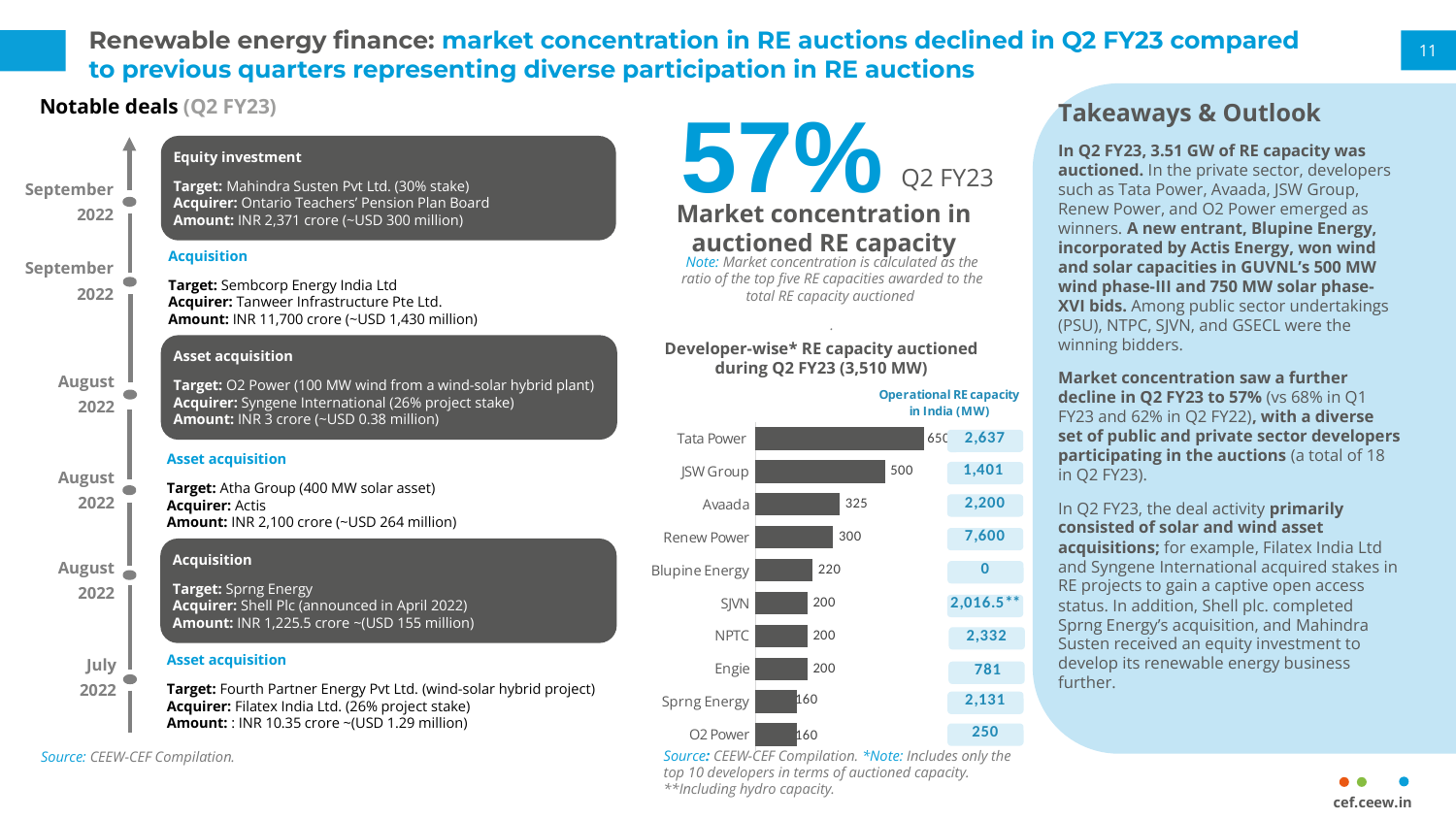

# Renewable energy finance: market concentration in RE auctions declined in Q2 FY23 compared to previous quarters representing diverse participation in RE auctions
11
Takeaways & Outlook
In Q2 FY23, 3.51 GW of RE capacity was auctioned. In the private sector, developers such as Tata Power, Avaada, JSW Group, Renew Power, and O2 Power emerged as winners. A new entrant, Blupine Energy, incorporated by Actis Energy, won wind and solar capacities in GUVNL’s 500 MW wind phase-III and 750 MW solar phase-XVI bids. Among public sector undertakings (PSU), NTPC, SJVN, and GSECL were the winning bidders.
Market concentration saw a further decline in Q2 FY23 to 57% (vs 68% in Q1 FY23 and 62% in Q2 FY22), with a diverse set of public and private sector developers participating in the auctions (a total of 18 in Q2 FY23).
In Q2 FY23, the deal activity primarily consisted of solar and wind asset acquisitions; for example, Filatex India Ltd and Syngene International acquired stakes in RE projects to gain a captive open access status. In addition, Shell plc. completed Sprng Energy’s acquisition, and Mahindra Susten received an equity investment to develop its renewable energy business further.

57%
Q2 FY23
Market concentration in auctioned RE capacity
Notable deals (Q2 FY23)
Equity investment
Target: Mahindra Susten Pvt Ltd. (30% stake)
Acquirer: Ontario Teachers’ Pension Plan Board
Amount: INR 2,371 crore (~USD 300 million)

Acquisition
Target: Sembcorp Energy India Ltd
Acquirer: Tanweer Infrastructure Pte Ltd.
Amount: INR 11,700 crore (~USD 1,430 million)

Asset acquisition
Target: O2 Power (100 MW wind from a wind-solar hybrid plant)
Acquirer: Syngene International (26% project stake)
Amount: INR 3 crore (~USD 0.38 million)
August
2022

Asset acquisition
Target: Atha Group (400 MW solar asset)
Acquirer: Actis
Amount: INR 2,100 crore (~USD 264 million)
August
2022

August
2022

Asset acquisition
Target: Fourth Partner Energy Pvt Ltd. (wind-solar hybrid project)
Acquirer: Filatex India Ltd. (26% project stake)
Amount: : INR 10.35 crore ~(USD 1.29 million)
July
2022

September
2022
September
2022
Acquisition
Target: Sprng Energy
Acquirer: Shell Plc (announced in April 2022)
Amount: INR 1,225.5 crore ~(USD 155 million)
Note: Market concentration is calculated as the ratio of the top five RE capacities awarded to the total RE capacity auctioned
.

### Chart

| Category | Capacity sanctioned (MW) |
|---|---|
| O2 Power | 160.0 |
| Sprng Energy | 160.0 |
| Engie | 200.0 |
| NPTC | 200.0 |
| SJVN | 200.0 |
| Blupine Energy | 220.0 |
| Renew Power | 300.0 |
| Avaada | 325.0 |
| JSW Group | 500.0 |
| Tata Power  | 650.0 |
Developer-wise* RE capacity auctioned during Q2 FY23 (3,510 MW)
Source: CEEW-CEF Compilation. *Note: Includes only the top 10 developers in terms of auctioned capacity. **Including hydro capacity.
Source: CEEW-CEF Compilation.

cef.ceew.in